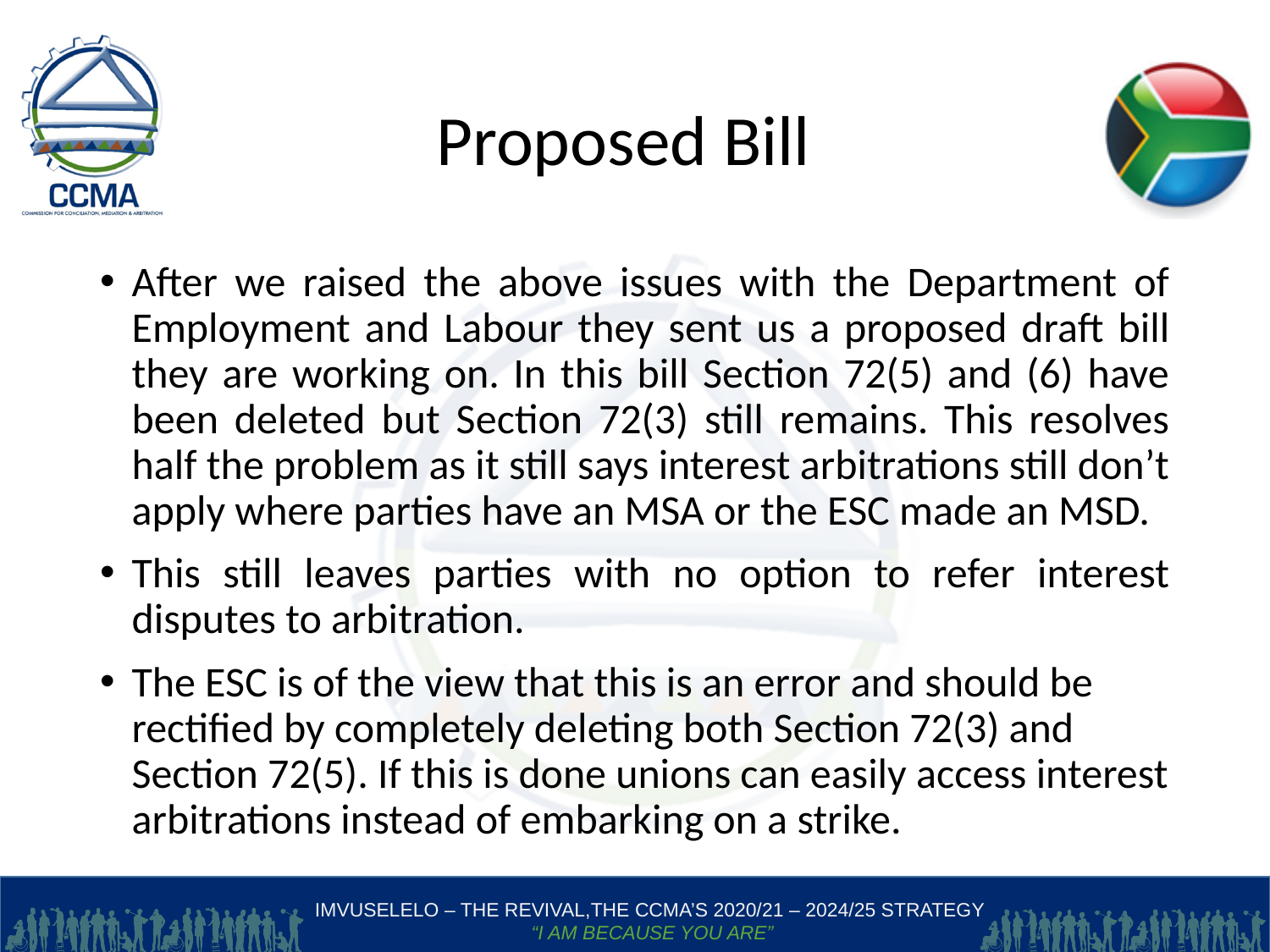

# Proposed Bill
After we raised the above issues with the Department of Employment and Labour they sent us a proposed draft bill they are working on. In this bill Section 72(5) and (6) have been deleted but Section 72(3) still remains. This resolves half the problem as it still says interest arbitrations still don’t apply where parties have an MSA or the ESC made an MSD.
This still leaves parties with no option to refer interest disputes to arbitration.
The ESC is of the view that this is an error and should be rectified by completely deleting both Section 72(3) and Section 72(5). If this is done unions can easily access interest arbitrations instead of embarking on a strike.